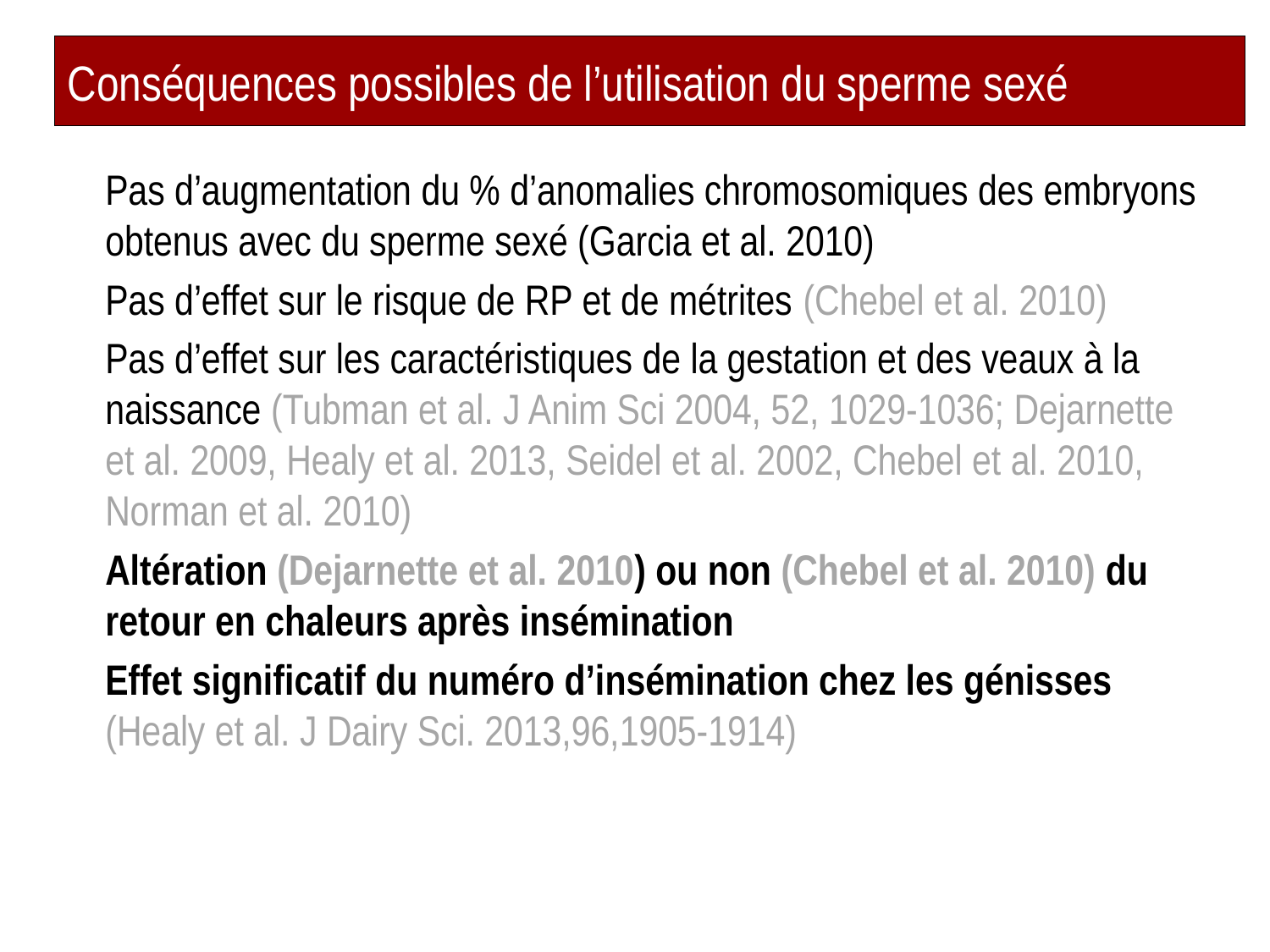

# Conséquences possibles de l’utilisation du sperme sexé
Pas d’augmentation du % d’anomalies chromosomiques des embryons obtenus avec du sperme sexé (Garcia et al. 2010)
Pas d’effet sur le risque de RP et de métrites (Chebel et al. 2010)
Pas d’effet sur les caractéristiques de la gestation et des veaux à la naissance (Tubman et al. J Anim Sci 2004, 52, 1029-1036; Dejarnette et al. 2009, Healy et al. 2013, Seidel et al. 2002, Chebel et al. 2010, Norman et al. 2010)
Altération (Dejarnette et al. 2010) ou non (Chebel et al. 2010) du retour en chaleurs après insémination
Effet significatif du numéro d’insémination chez les génisses (Healy et al. J Dairy Sci. 2013,96,1905-1914)

56